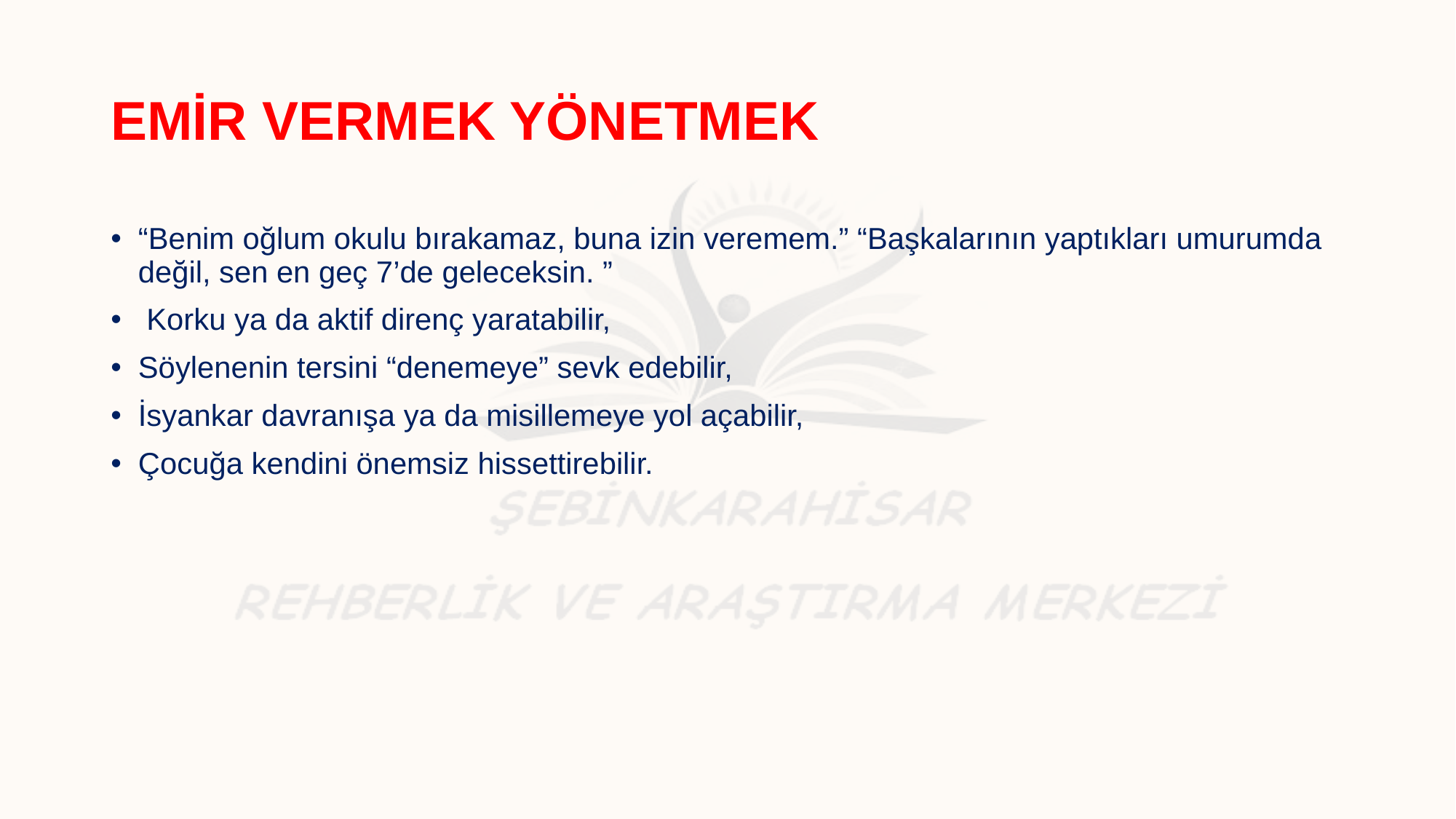

# EMİR VERMEK YÖNETMEK
“Benim oğlum okulu bırakamaz, buna izin veremem.” “Başkalarının yaptıkları umurumda değil, sen en geç 7’de geleceksin. ”
 Korku ya da aktif direnç yaratabilir,
Söylenenin tersini “denemeye” sevk edebilir,
İsyankar davranışa ya da misillemeye yol açabilir,
Çocuğa kendini önemsiz hissettirebilir.